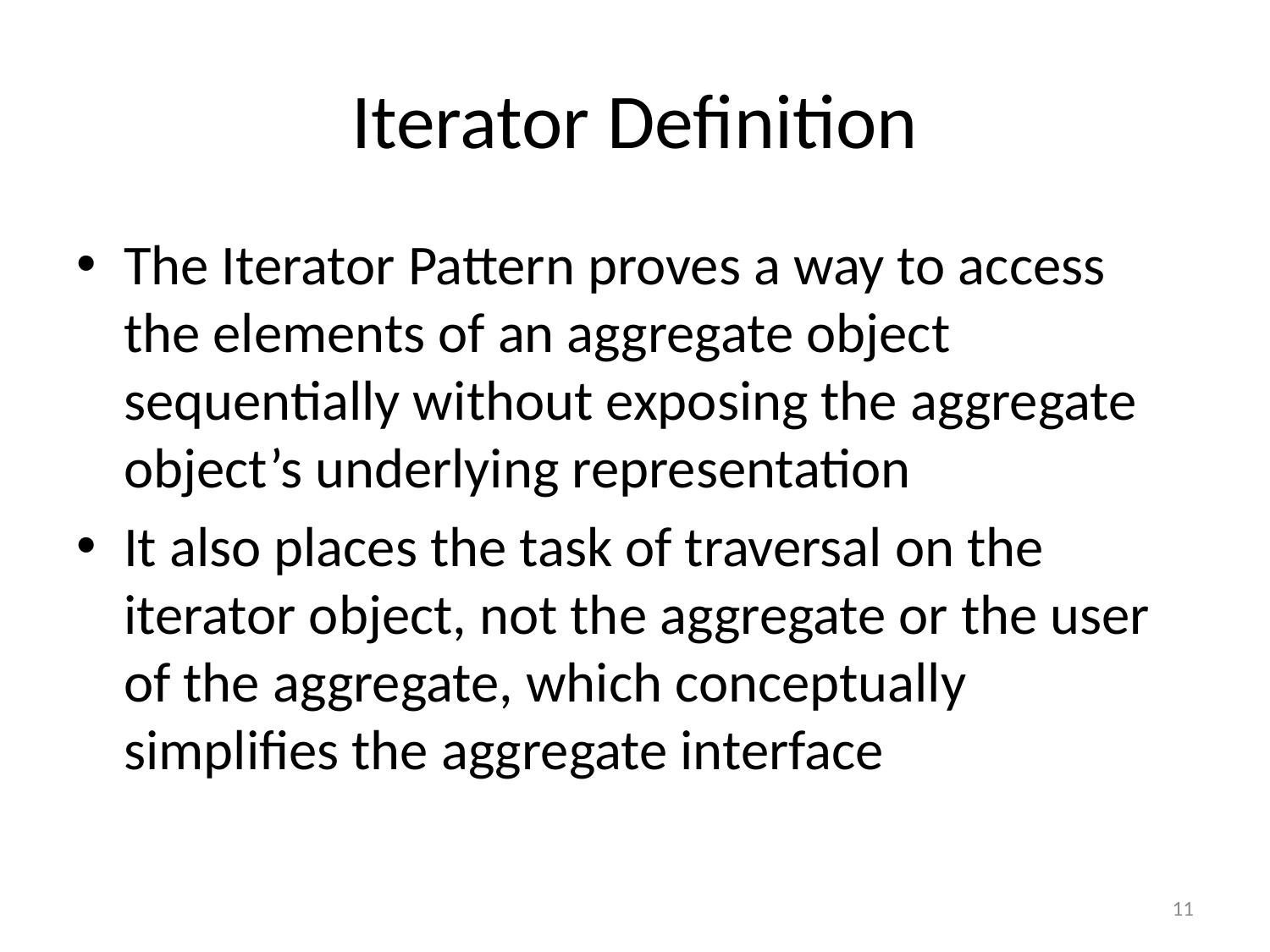

# Iterator Definition
The Iterator Pattern proves a way to access the elements of an aggregate object sequentially without exposing the aggregate object’s underlying representation
It also places the task of traversal on the iterator object, not the aggregate or the user of the aggregate, which conceptually simplifies the aggregate interface
11